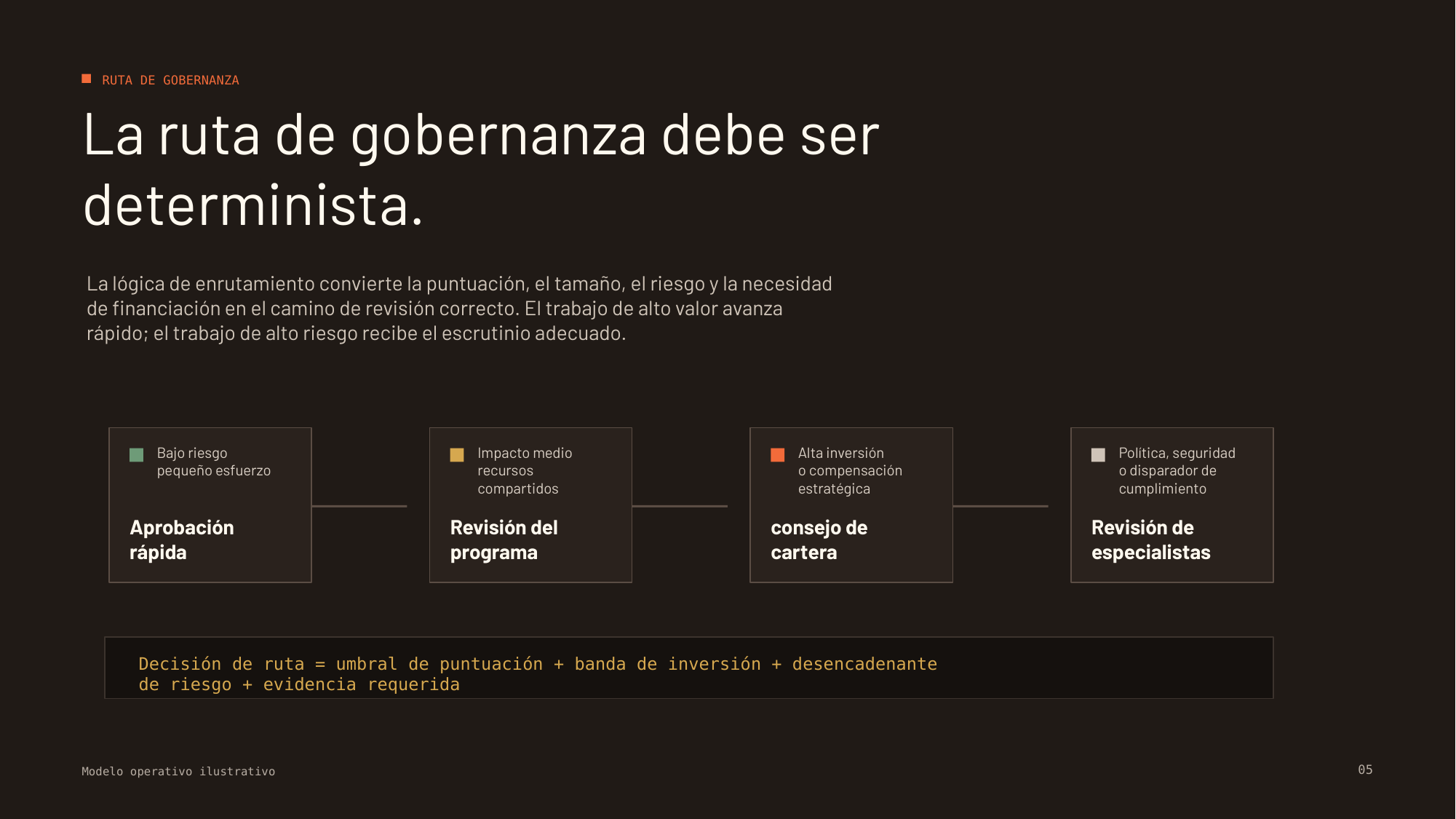

RUTA DE GOBERNANZA

La ruta de gobernanza debe ser determinista.
La lógica de enrutamiento convierte la puntuación, el tamaño, el riesgo y la necesidad de financiación en el camino de revisión correcto. El trabajo de alto valor avanza rápido; el trabajo de alto riesgo recibe el escrutinio adecuado.

Bajo riesgo
pequeño esfuerzo
Impacto medio
recursos compartidos
Alta inversión
o compensación estratégica
Política, seguridad
o disparador de cumplimiento

Aprobación rápida
Revisión del programa
consejo de cartera
Revisión de especialistas

Decisión de ruta = umbral de puntuación + banda de inversión + desencadenante de riesgo + evidencia requerida
05
Modelo operativo ilustrativo